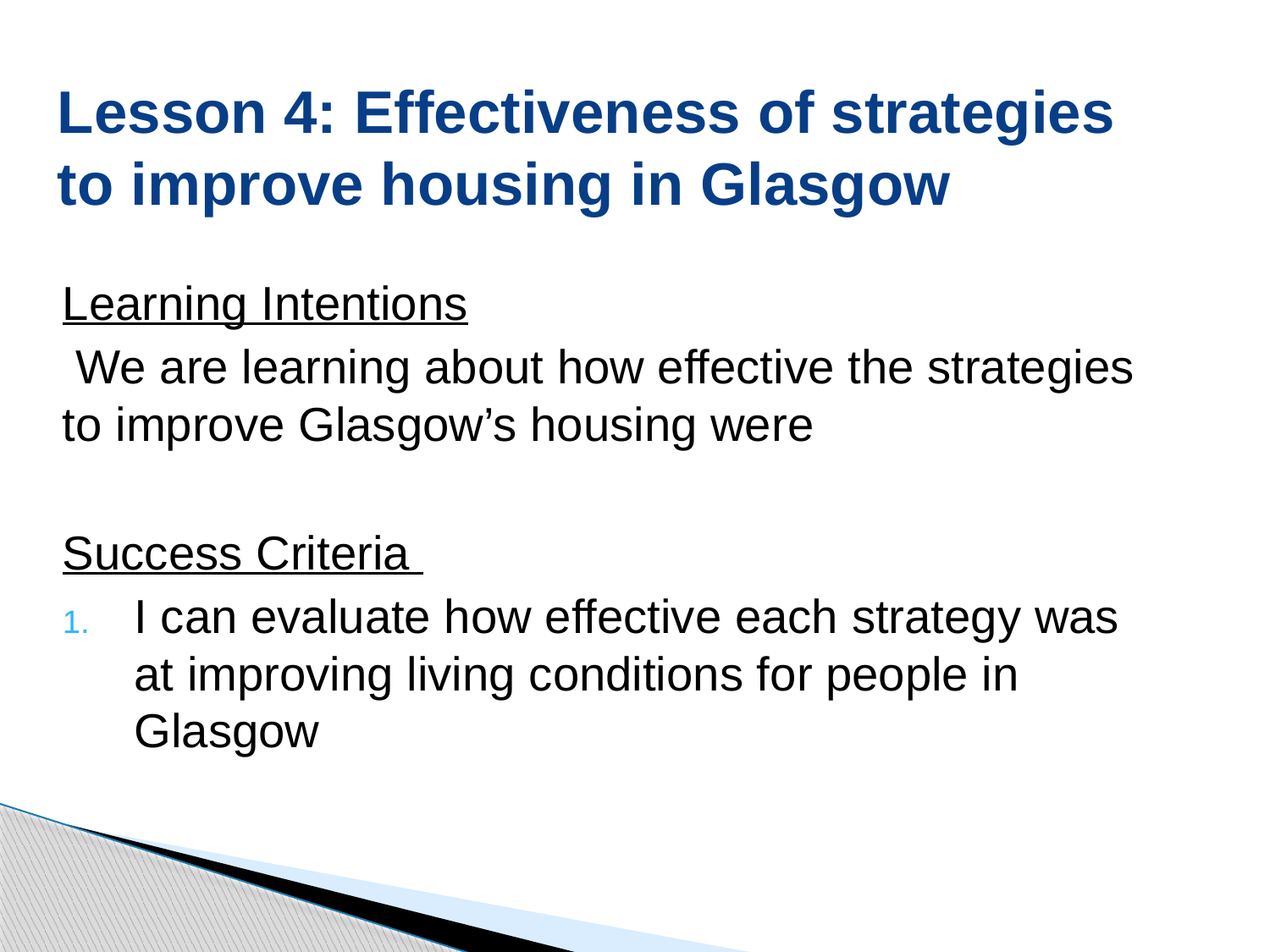

# Lesson 4: Effectiveness of strategies to improve housing in Glasgow
Learning Intentions
 We are learning about how effective the strategies to improve Glasgow’s housing were

Success Criteria
I can evaluate how effective each strategy was at improving living conditions for people in Glasgow